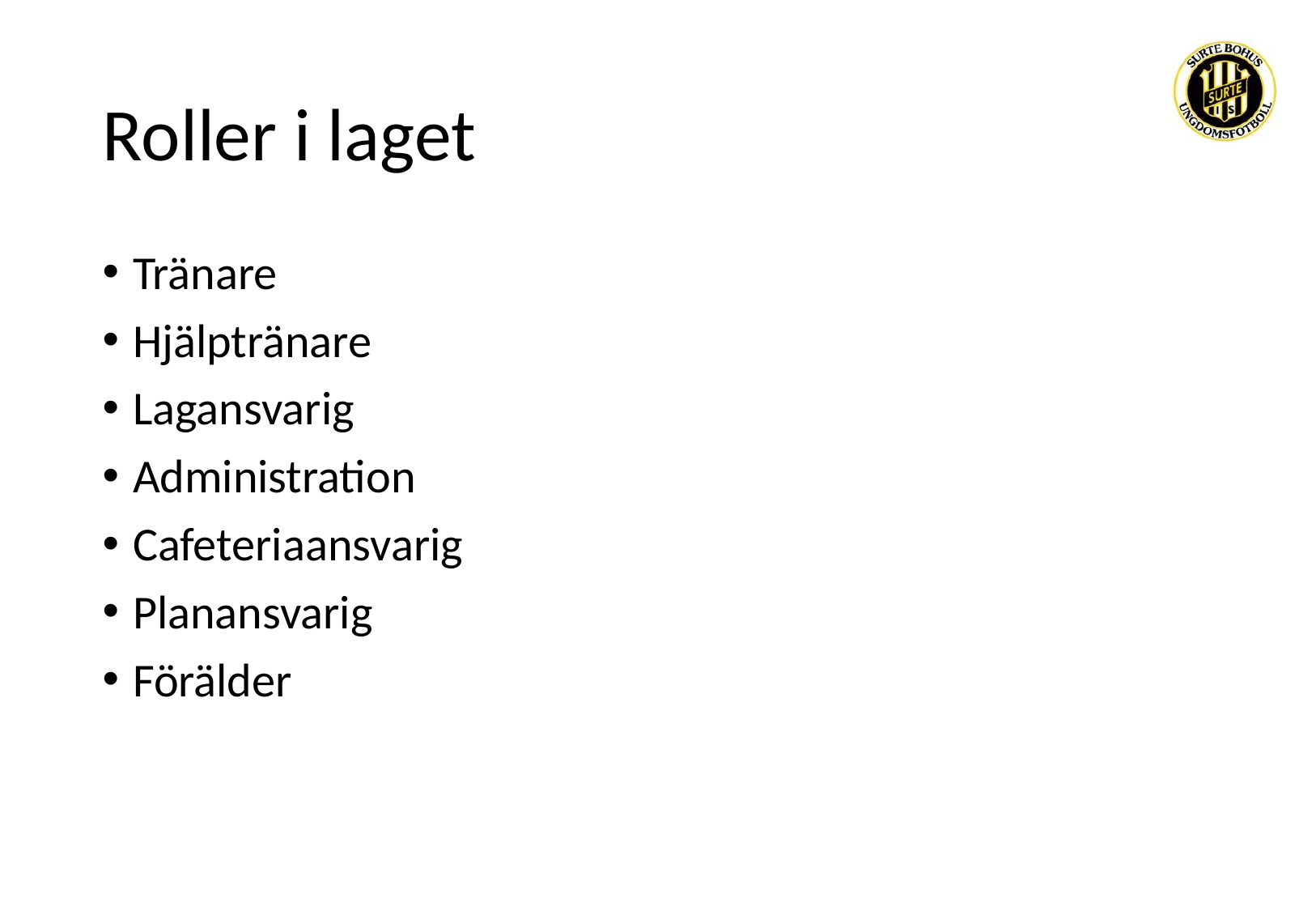

# Roller i laget
Tränare
Hjälptränare
Lagansvarig
Administration
Cafeteriaansvarig
Planansvarig
Förälder